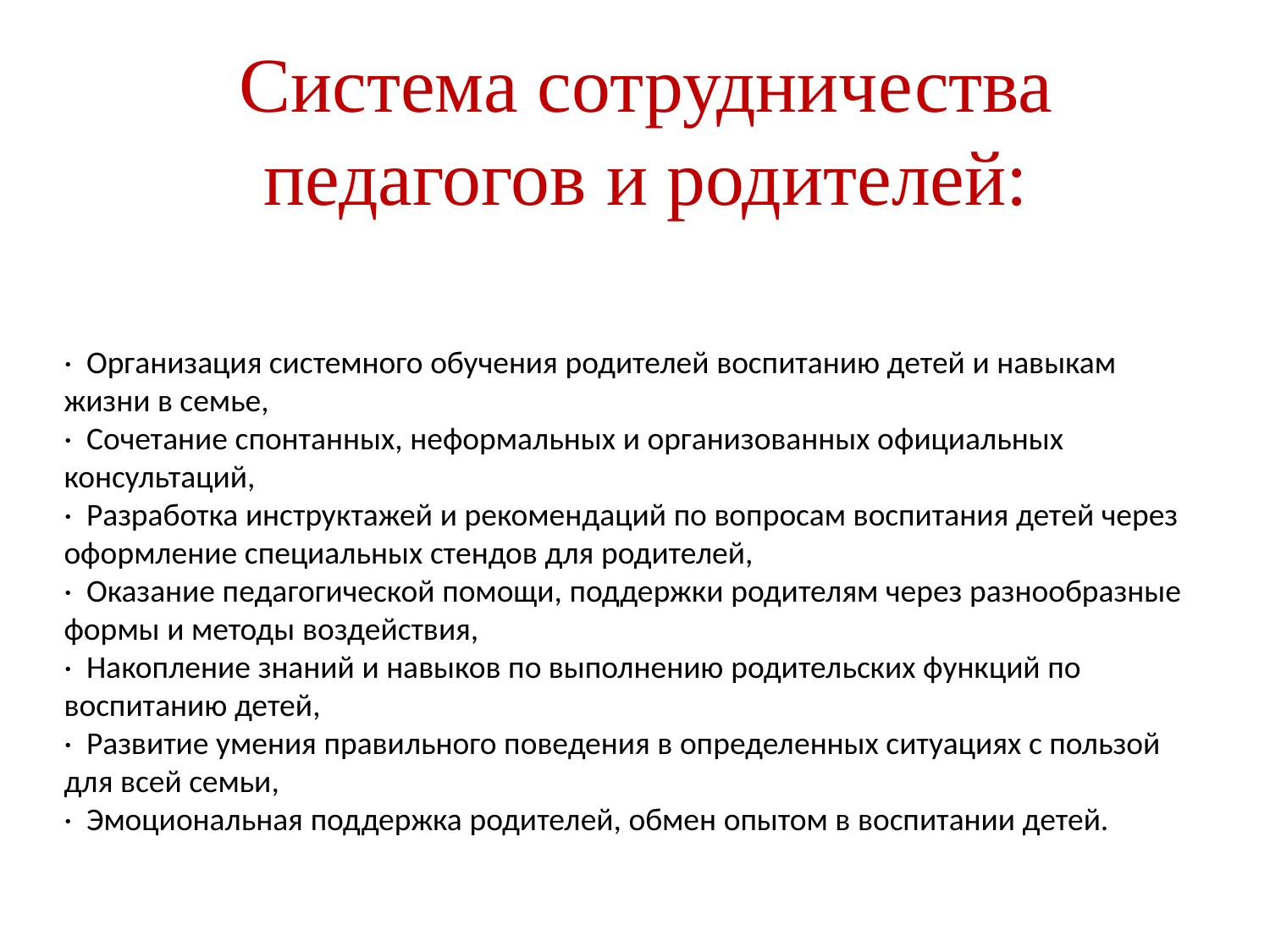

# Система сотрудничества педагогов и родителей:
·  Организация системного обучения родителей воспитанию детей и навыкам жизни в семье,
·  Сочетание спонтанных, неформальных и организованных официальных консультаций,
·  Разработка инструктажей и рекомендаций по вопросам воспитания детей через оформление специальных стендов для родителей,
·  Оказание педагогической помощи, поддержки родителям через разнообразные формы и методы воздействия,
·  Накопление знаний и навыков по выполнению родительских функций по воспитанию детей,
·  Развитие умения правильного поведения в определенных ситуациях с пользой для всей семьи,
·  Эмоциональная поддержка родителей, обмен опытом в воспитании детей.